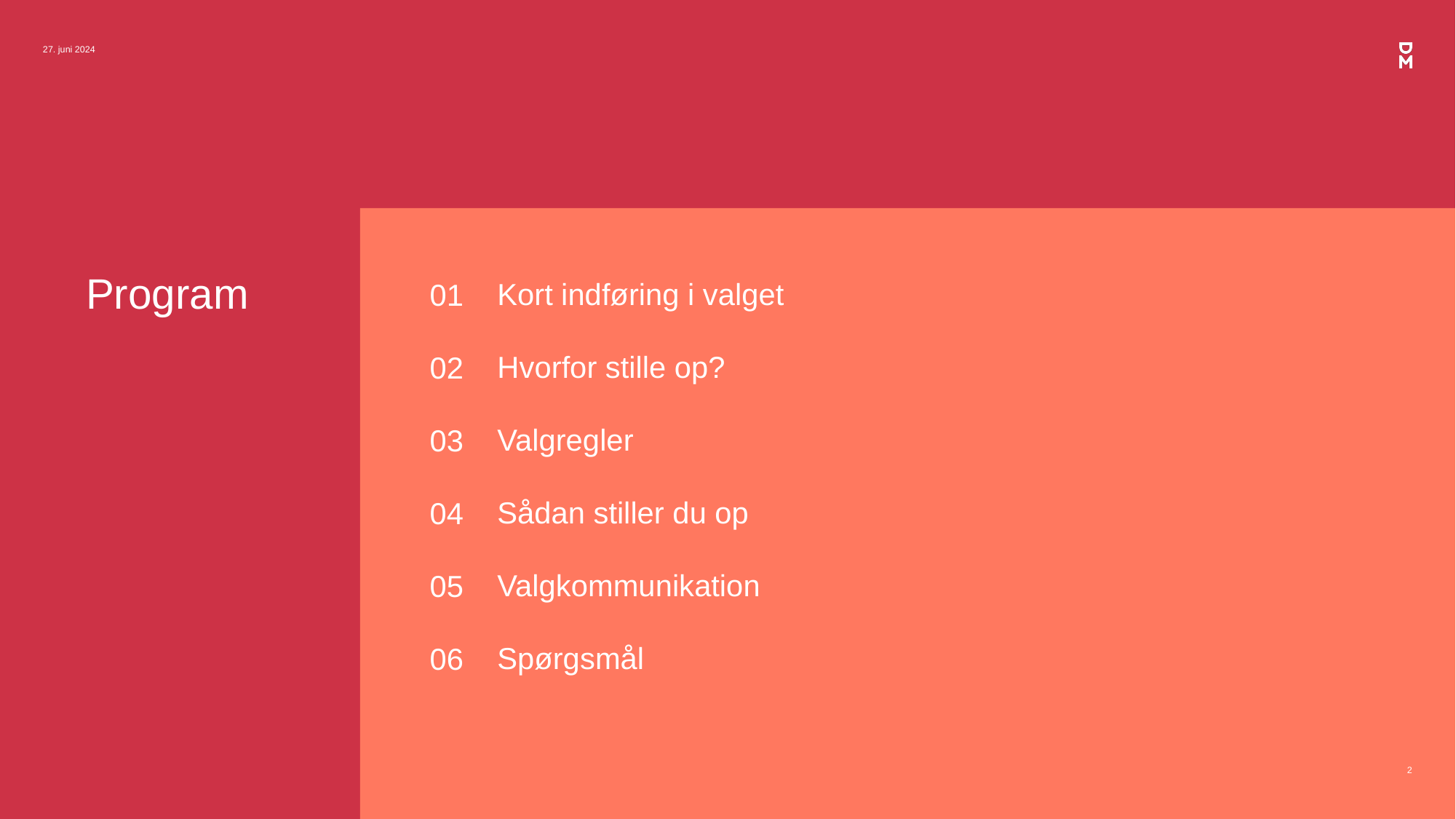

27. juni 2024

# Program
Kort indføring i valget

Hvorfor stille op?

Valgregler

Sådan stiller du op

Valgkommunikation

Spørgsmål
01

02

03

04

05

06
2